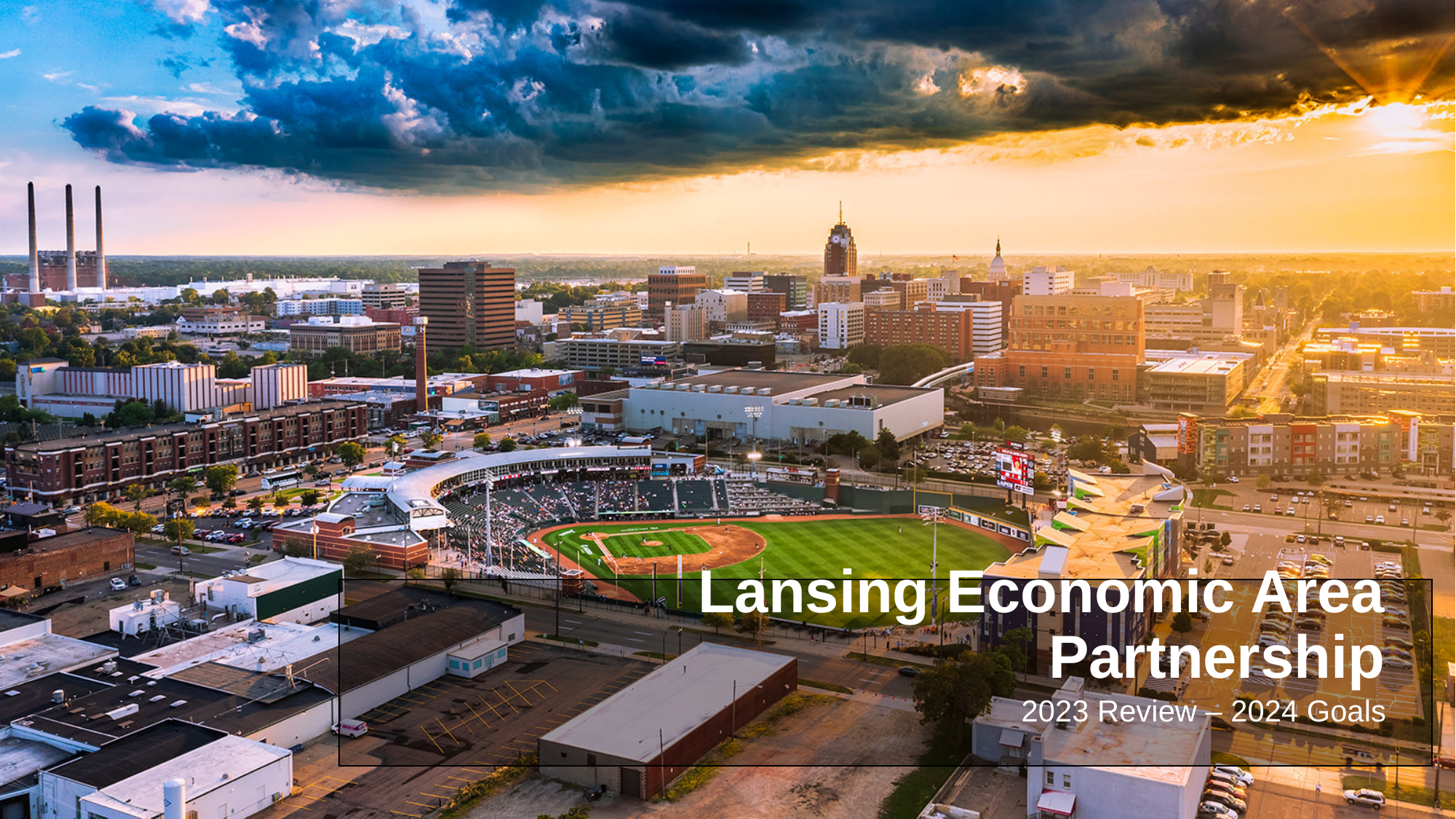

Lansing Economic Area Partnership

2023 Review – 2024 Goals